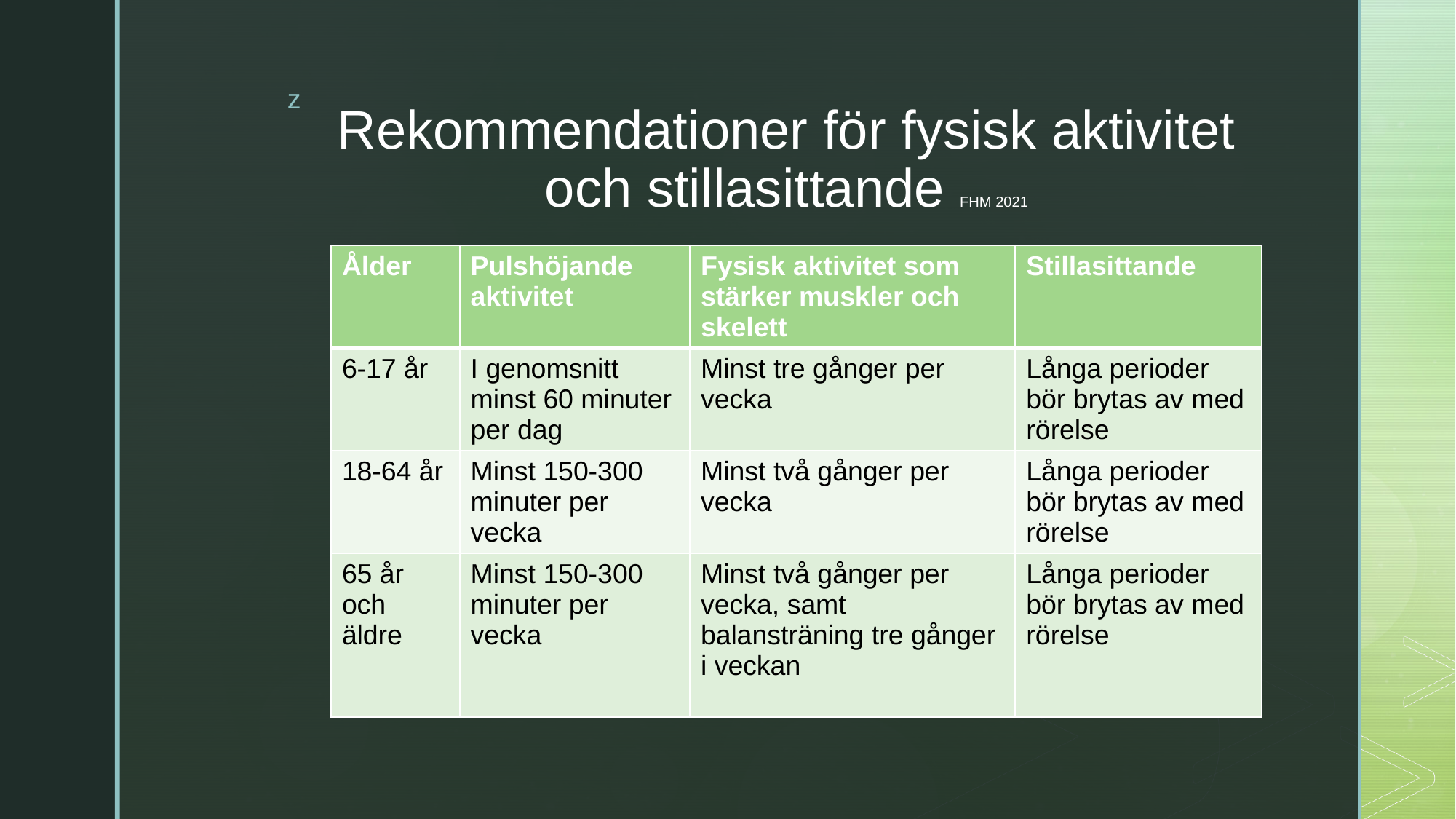

# Rekommendationer för fysisk aktivitet och stillasittande FHM 2021
| Ålder | Pulshöjande aktivitet | Fysisk aktivitet som stärker muskler och skelett | Stillasittande |
| --- | --- | --- | --- |
| 6-17 år | I genomsnitt minst 60 minuter per dag | Minst tre gånger per vecka | Långa perioder bör brytas av med rörelse |
| 18-64 år | Minst 150-300 minuter per vecka | Minst två gånger per vecka | Långa perioder bör brytas av med rörelse |
| 65 år och äldre | Minst 150-300 minuter per vecka | Minst två gånger per vecka, samt balansträning tre gånger i veckan | Långa perioder bör brytas av med rörelse |